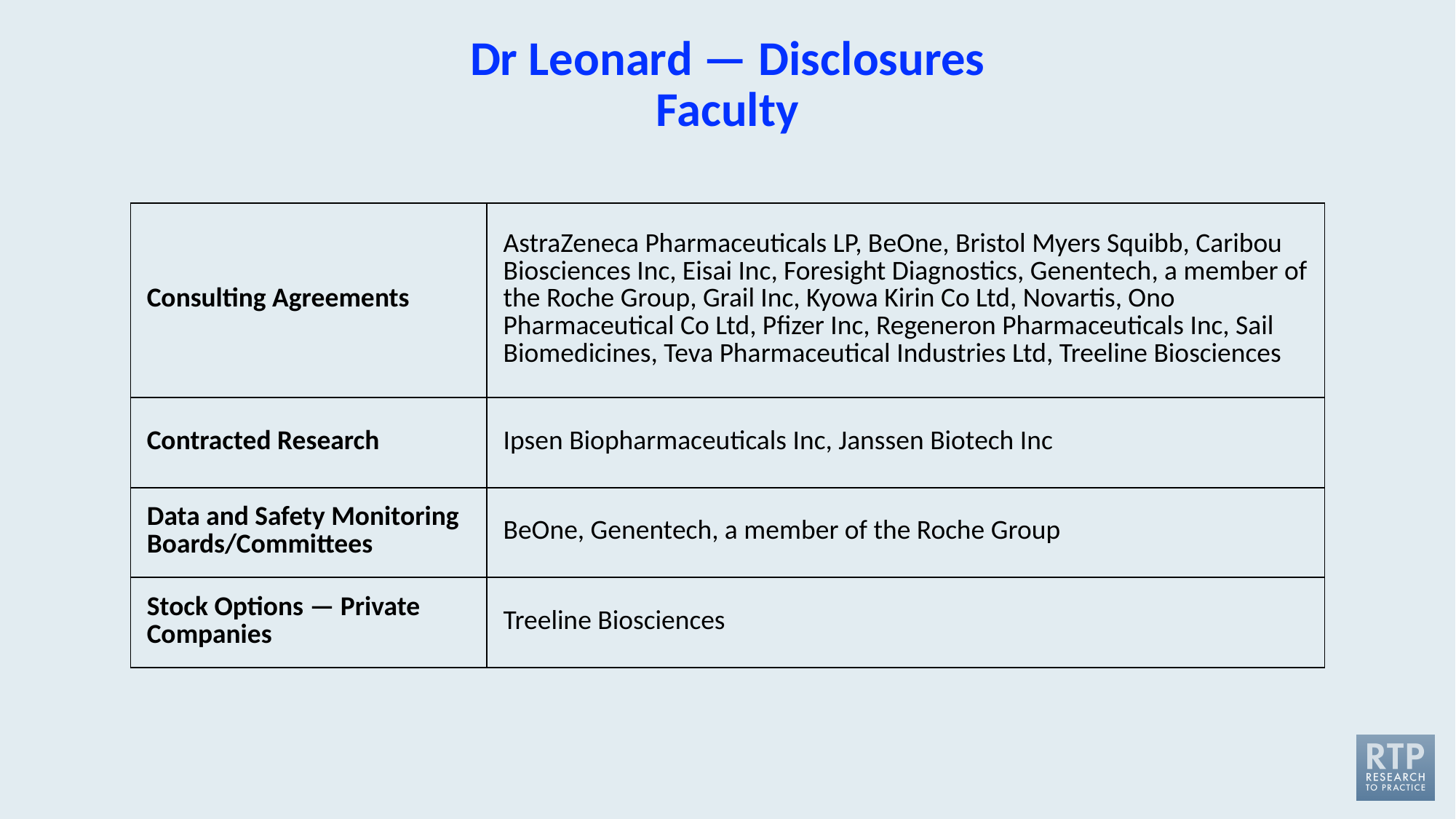

# Dr Leonard — Disclosures Faculty
| Consulting Agreements | AstraZeneca Pharmaceuticals LP, BeOne, Bristol Myers Squibb, Caribou Biosciences Inc, Eisai Inc, Foresight Diagnostics, Genentech, a member of the Roche Group, Grail Inc, Kyowa Kirin Co Ltd, Novartis, Ono Pharmaceutical Co Ltd, Pfizer Inc, Regeneron Pharmaceuticals Inc, Sail Biomedicines, Teva Pharmaceutical Industries Ltd, Treeline Biosciences |
| --- | --- |
| Contracted Research | Ipsen Biopharmaceuticals Inc, Janssen Biotech Inc |
| Data and Safety Monitoring Boards/Committees | BeOne, Genentech, a member of the Roche Group |
| Stock Options — Private Companies | Treeline Biosciences |